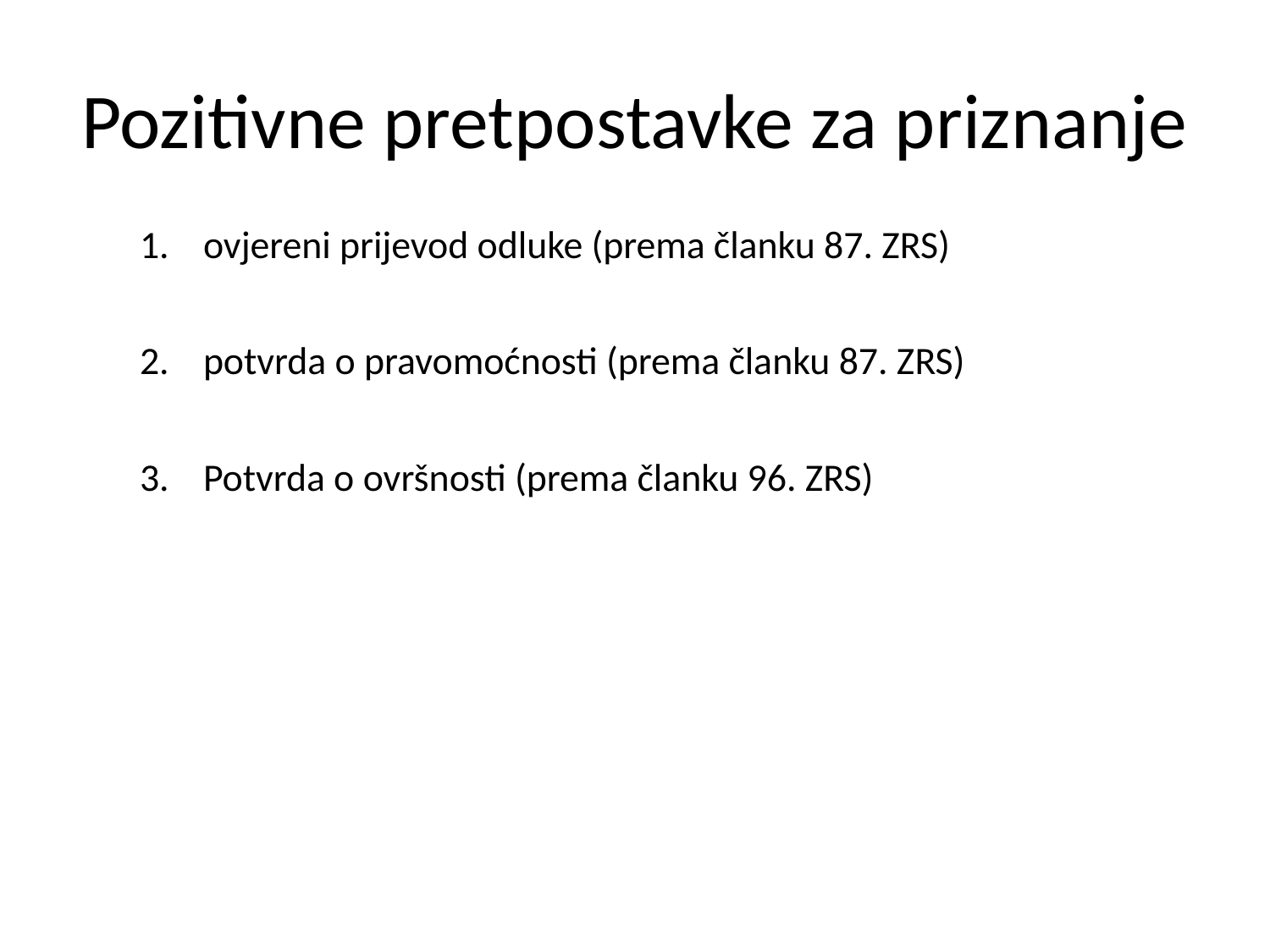

# Pozitivne pretpostavke za priznanje
ovjereni prijevod odluke (prema članku 87. ZRS)

potvrda o pravomoćnosti (prema članku 87. ZRS)

Potvrda o ovršnosti (prema članku 96. ZRS)